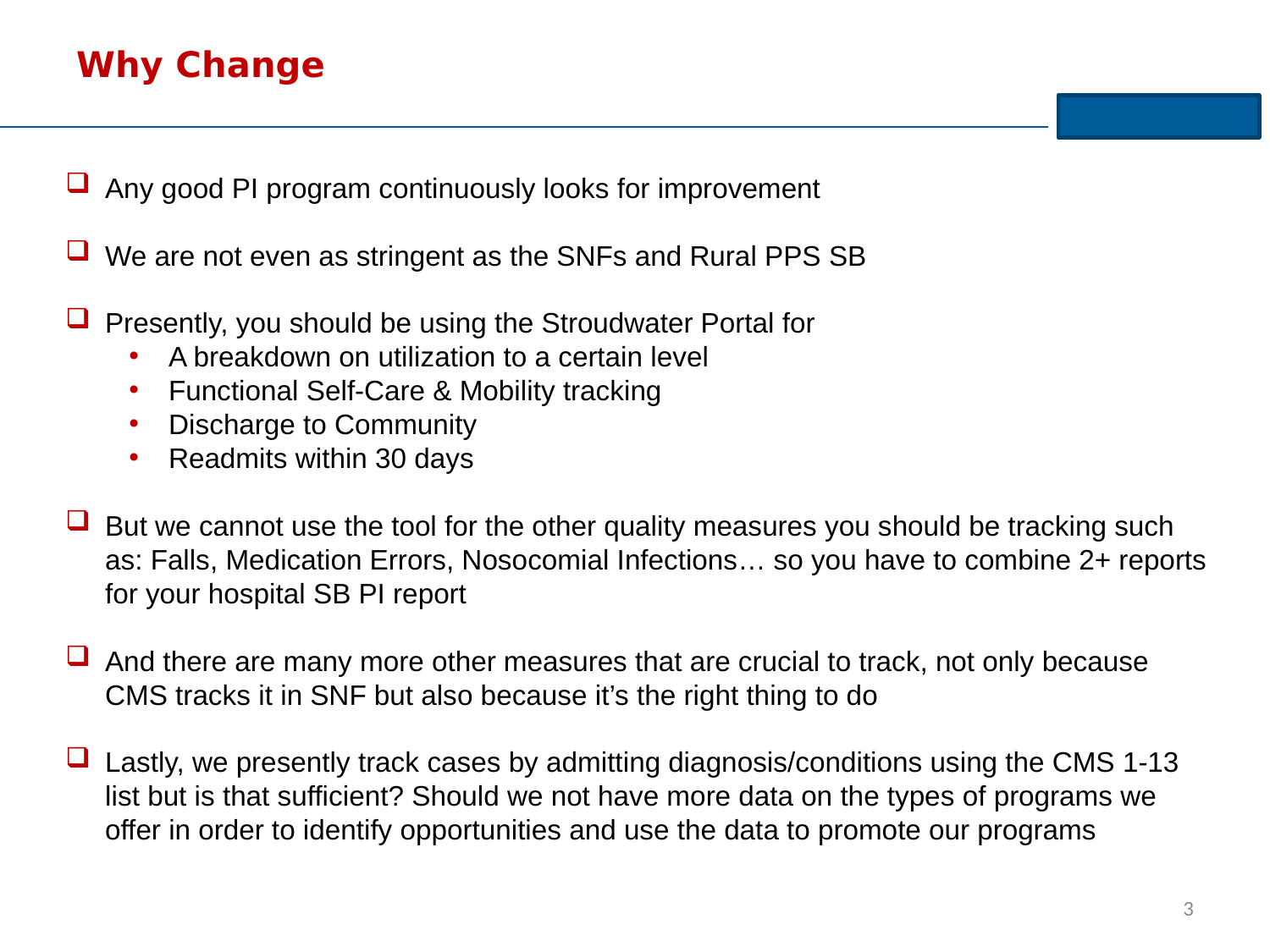

# Why Change

Any good PI program continuously looks for improvement

We are not even as stringent as the SNFs and Rural PPS SB

Presently, you should be using the Stroudwater Portal for
A breakdown on utilization to a certain level
Functional Self-Care & Mobility tracking
Discharge to Community
Readmits within 30 days

But we cannot use the tool for the other quality measures you should be tracking such as: Falls, Medication Errors, Nosocomial Infections… so you have to combine 2+ reports for your hospital SB PI report

And there are many more other measures that are crucial to track, not only because CMS tracks it in SNF but also because it’s the right thing to do

Lastly, we presently track cases by admitting diagnosis/conditions using the CMS 1-13 list but is that sufficient? Should we not have more data on the types of programs we offer in order to identify opportunities and use the data to promote our programs
3